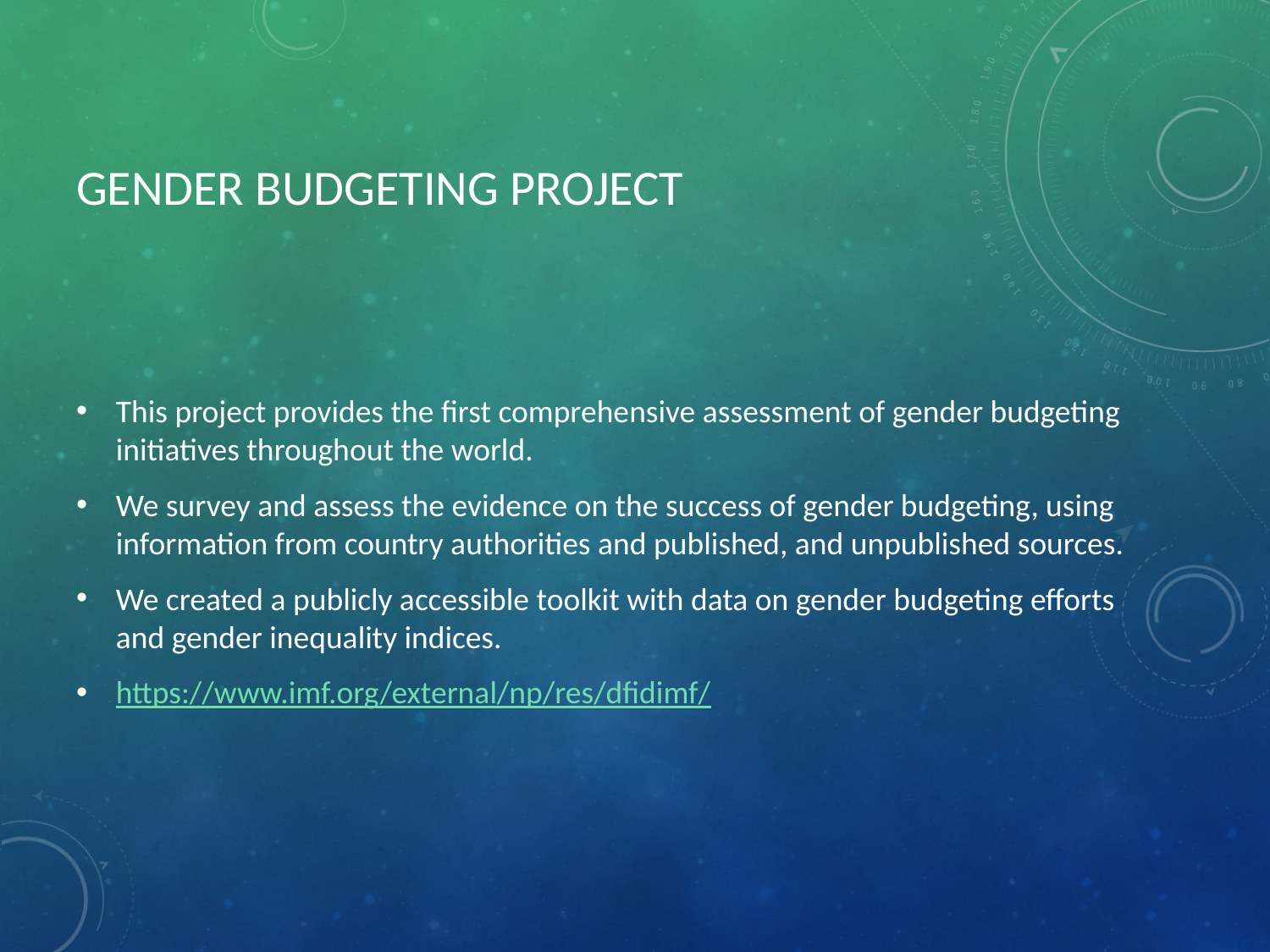

# Gender Budgeting Project
This project provides the first comprehensive assessment of gender budgeting initiatives throughout the world.
We survey and assess the evidence on the success of gender budgeting, using information from country authorities and published, and unpublished sources.
We created a publicly accessible toolkit with data on gender budgeting efforts and gender inequality indices.
https://www.imf.org/external/np/res/dfidimf/